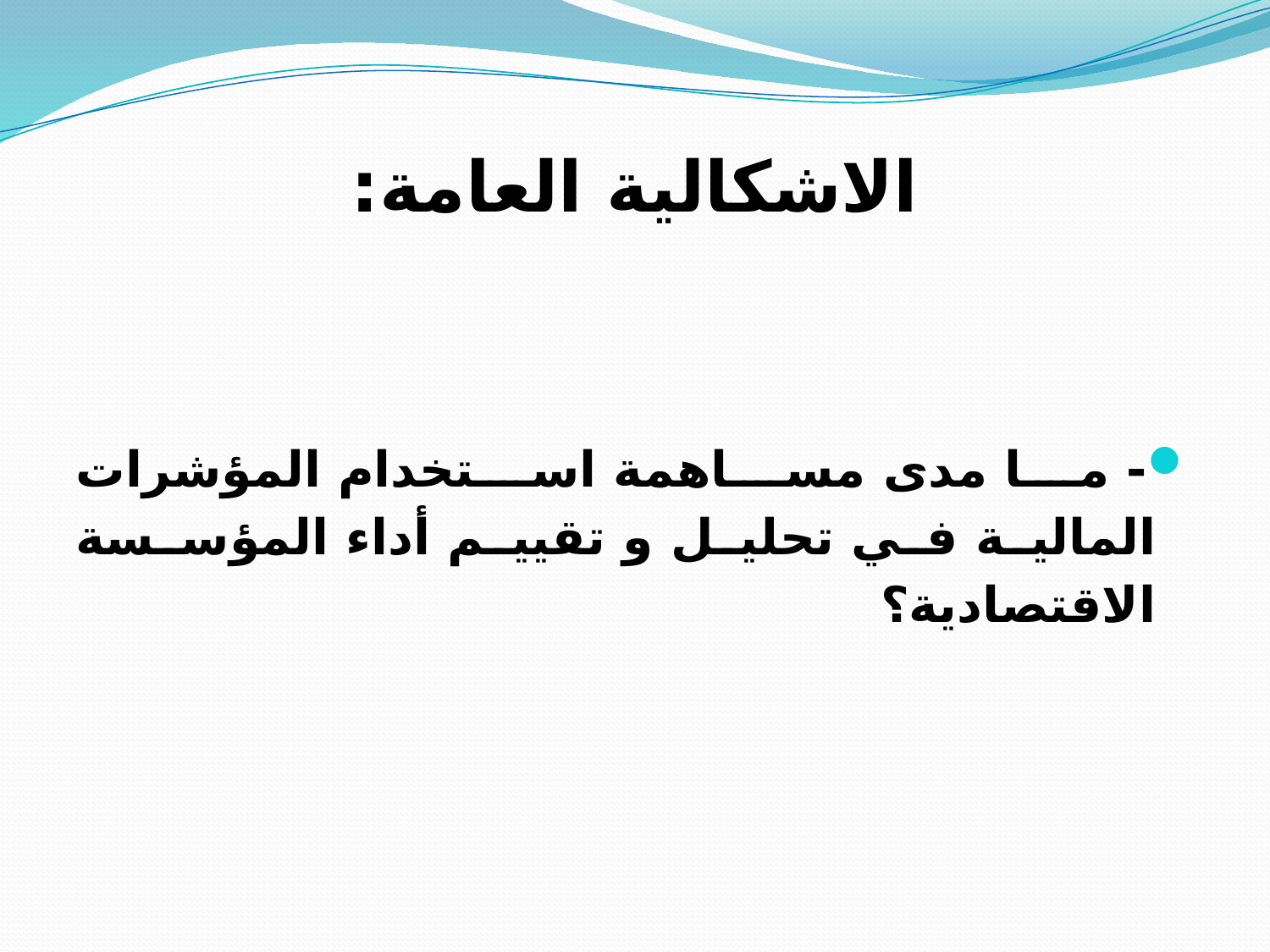

الاشكالية العامة:

- ما مدى مساهمة استخدام المؤشرات المالية في تحليل و تقييم أداء المؤسسة الاقتصادية؟